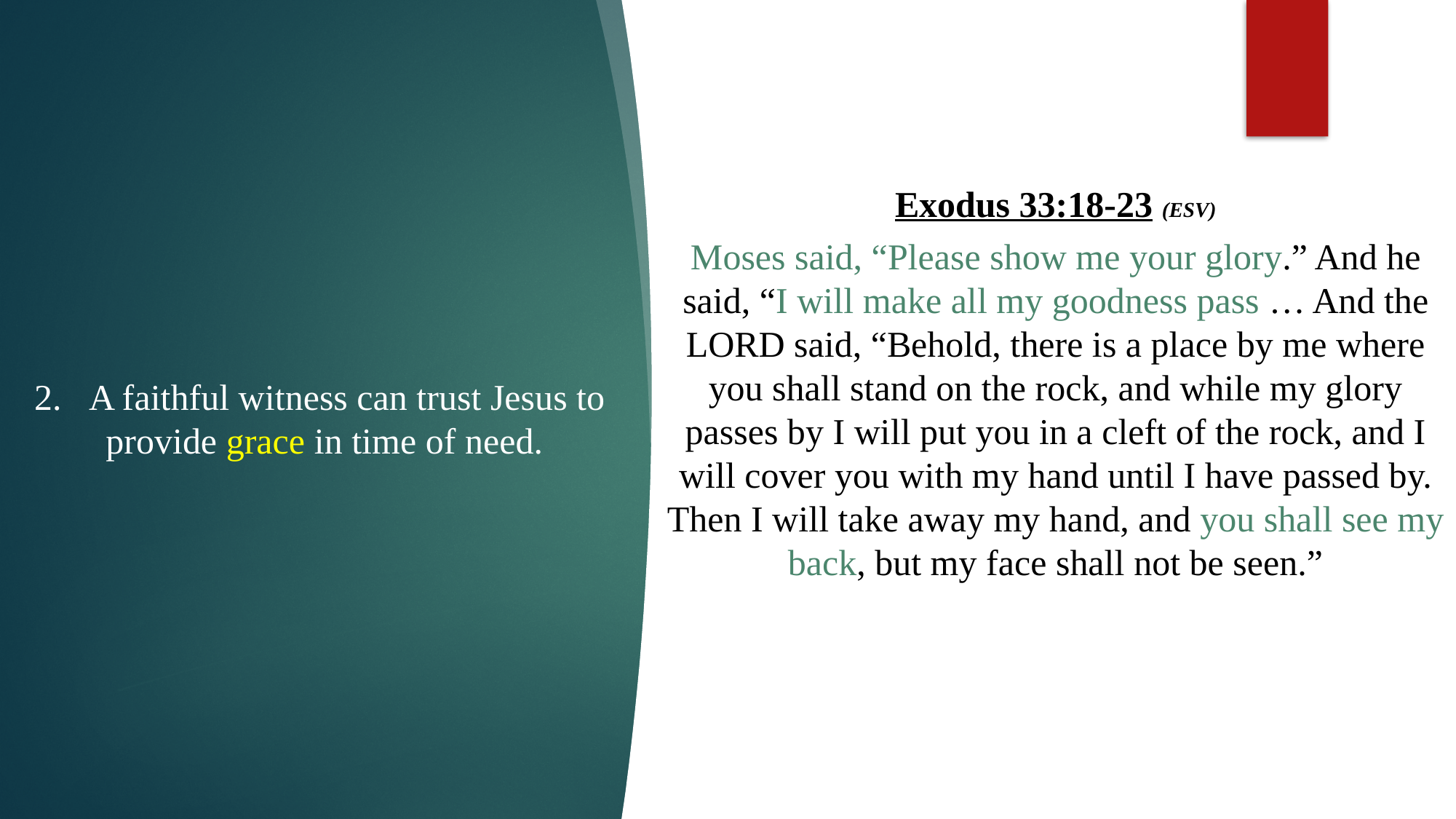

Exodus 33:18-23 (ESV)
Moses said, “Please show me your glory.” And he said, “I will make all my goodness pass … And the LORD said, “Behold, there is a place by me where you shall stand on the rock, and while my glory passes by I will put you in a cleft of the rock, and I will cover you with my hand until I have passed by. Then I will take away my hand, and you shall see my back, but my face shall not be seen.”

A faithful witness can trust Jesus to
provide grace in time of need.